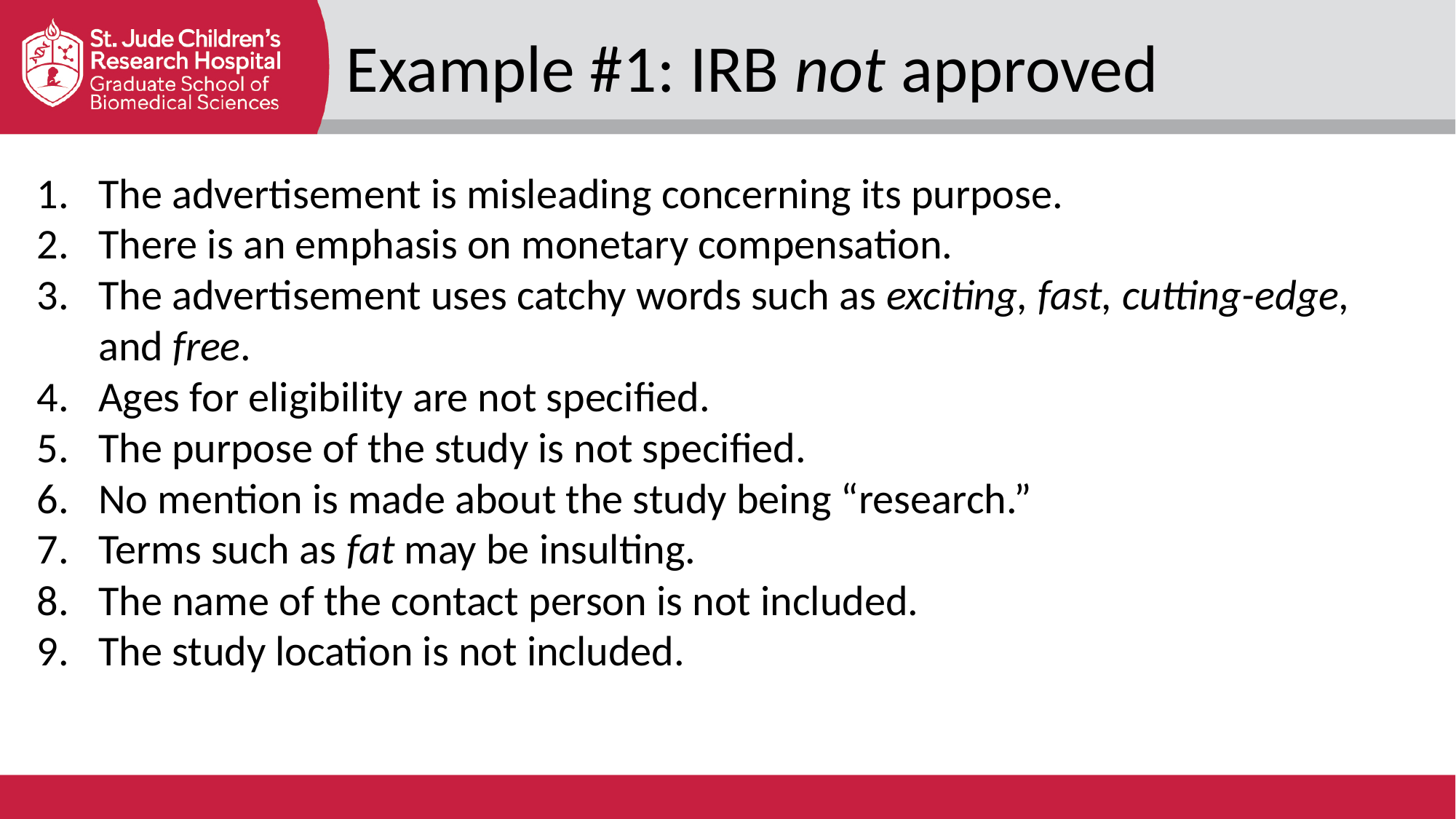

Example #1: IRB not approved
The advertisement is misleading concerning its purpose.
There is an emphasis on monetary compensation.
The advertisement uses catchy words such as exciting, fast, cutting-edge, and free.
Ages for eligibility are not specified.
The purpose of the study is not specified.
No mention is made about the study being “research.”
Terms such as fat may be insulting.
The name of the contact person is not included.
The study location is not included.